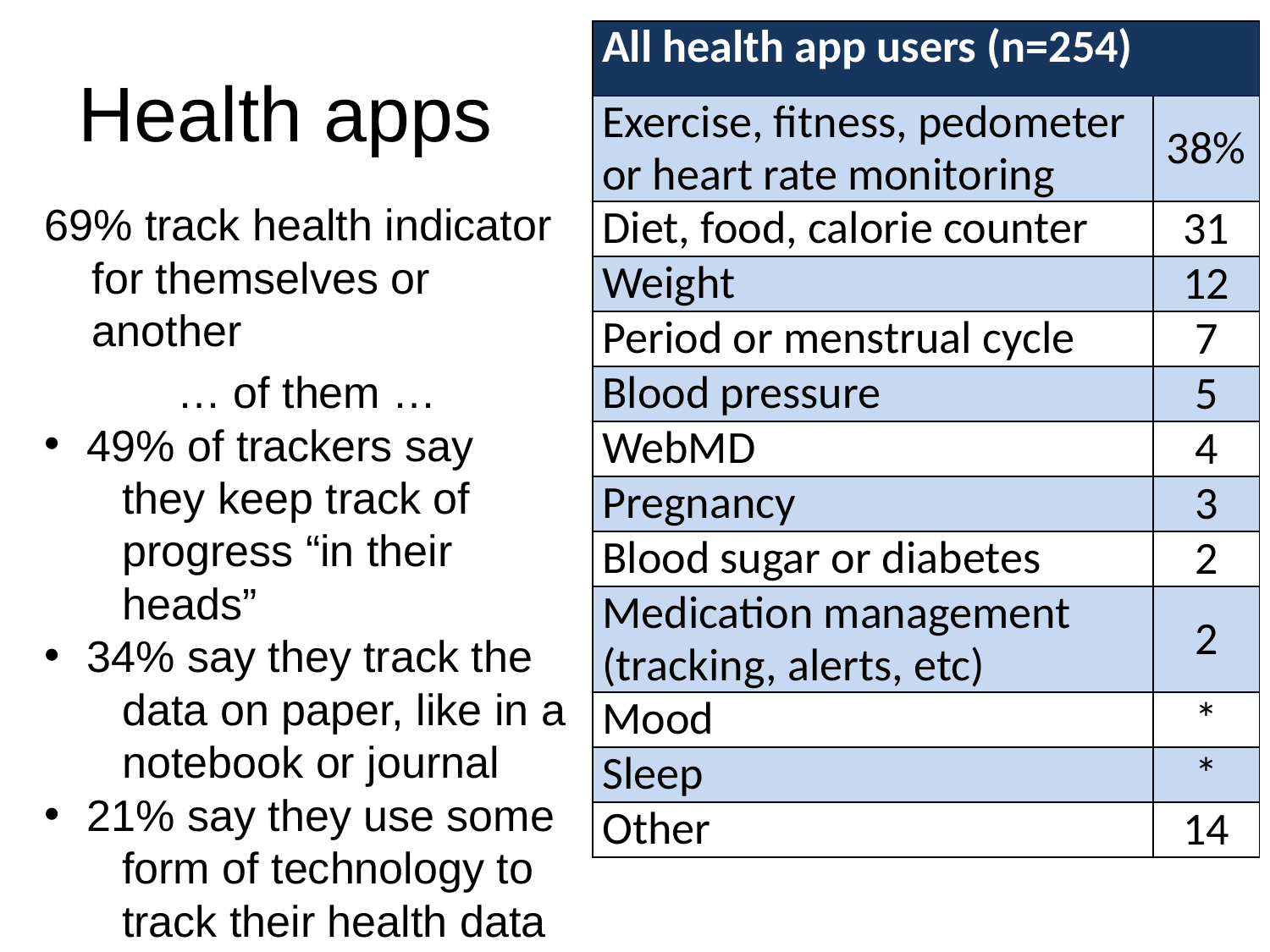

| All health app users (n=254) |  |
| --- | --- |
| Exercise, fitness, pedometer or heart rate monitoring | 38% |
| Diet, food, calorie counter | 31 |
| Weight | 12 |
| Period or menstrual cycle | 7 |
| Blood pressure | 5 |
| WebMD | 4 |
| Pregnancy | 3 |
| Blood sugar or diabetes | 2 |
| Medication management (tracking, alerts, etc) | 2 |
| Mood | \* |
| Sleep | \* |
| Other | 14 |
# Health apps
69% track health indicator for themselves or another
… of them …
 49% of trackers say they keep track of progress “in their heads”
 34% say they track the data on paper, like in a notebook or journal
 21% say they use some form of technology to track their health data – and 7% use an app.